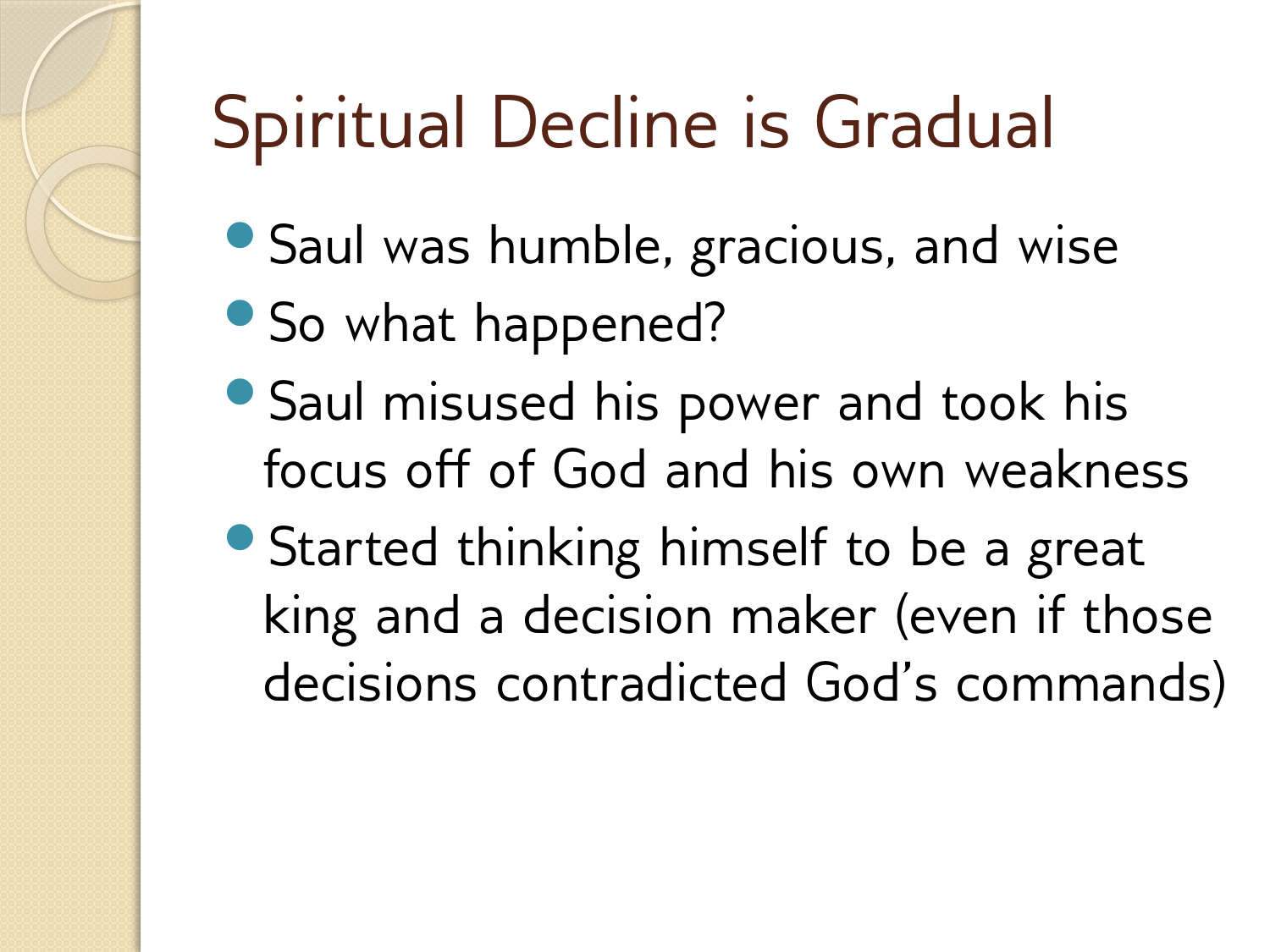

# Spiritual Decline is Gradual
Saul was humble, gracious, and wise
So what happened?
Saul misused his power and took his focus off of God and his own weakness
Started thinking himself to be a great king and a decision maker (even if those decisions contradicted God’s commands)